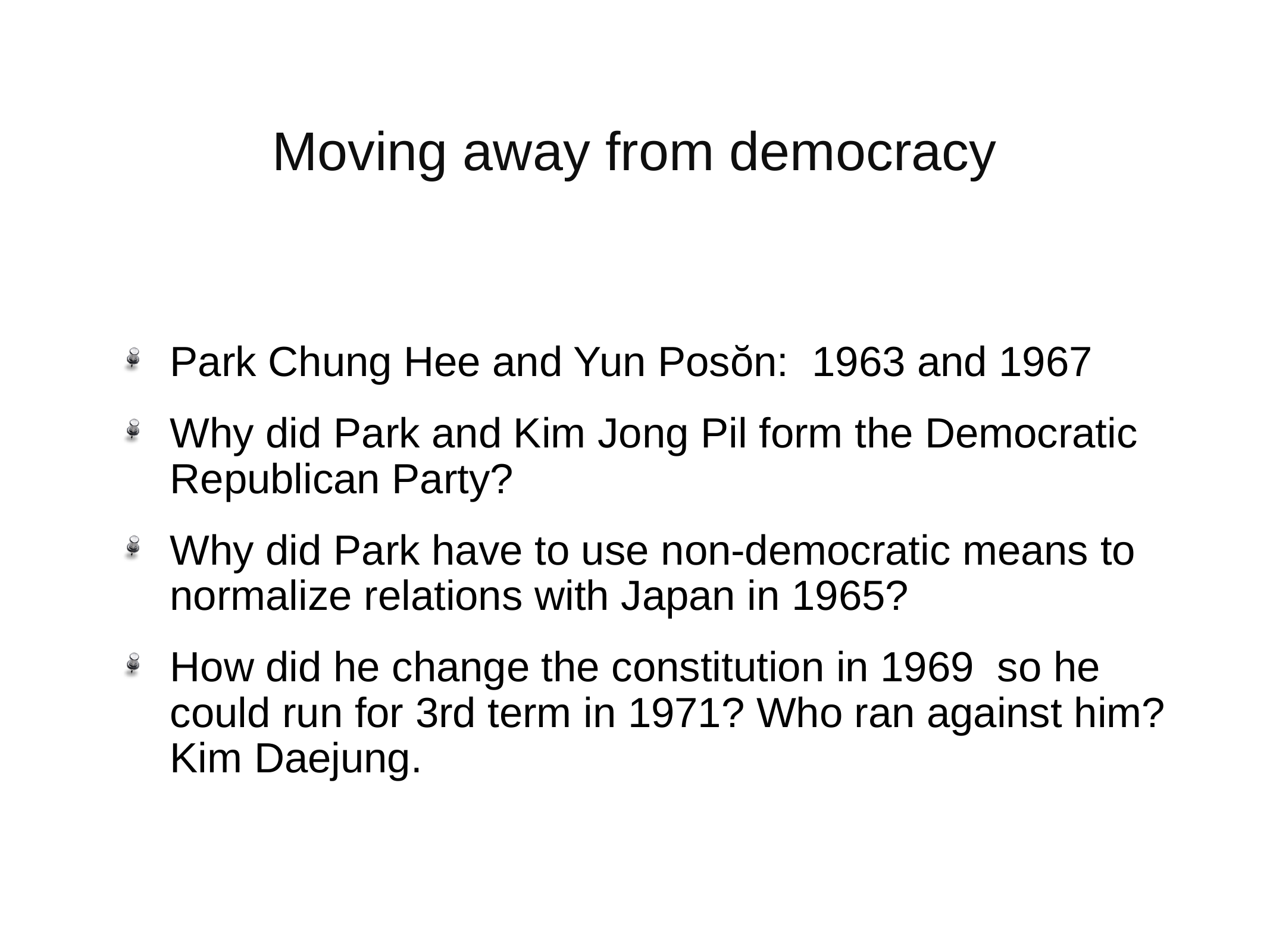

# Moving away from democracy
Park Chung Hee and Yun Posŏn:  1963 and 1967
Why did Park and Kim Jong Pil form the Democratic Republican Party?
Why did Park have to use non-democratic means to normalize relations with Japan in 1965?
How did he change the constitution in 1969  so he could run for 3rd term in 1971? Who ran against him? Kim Daejung.